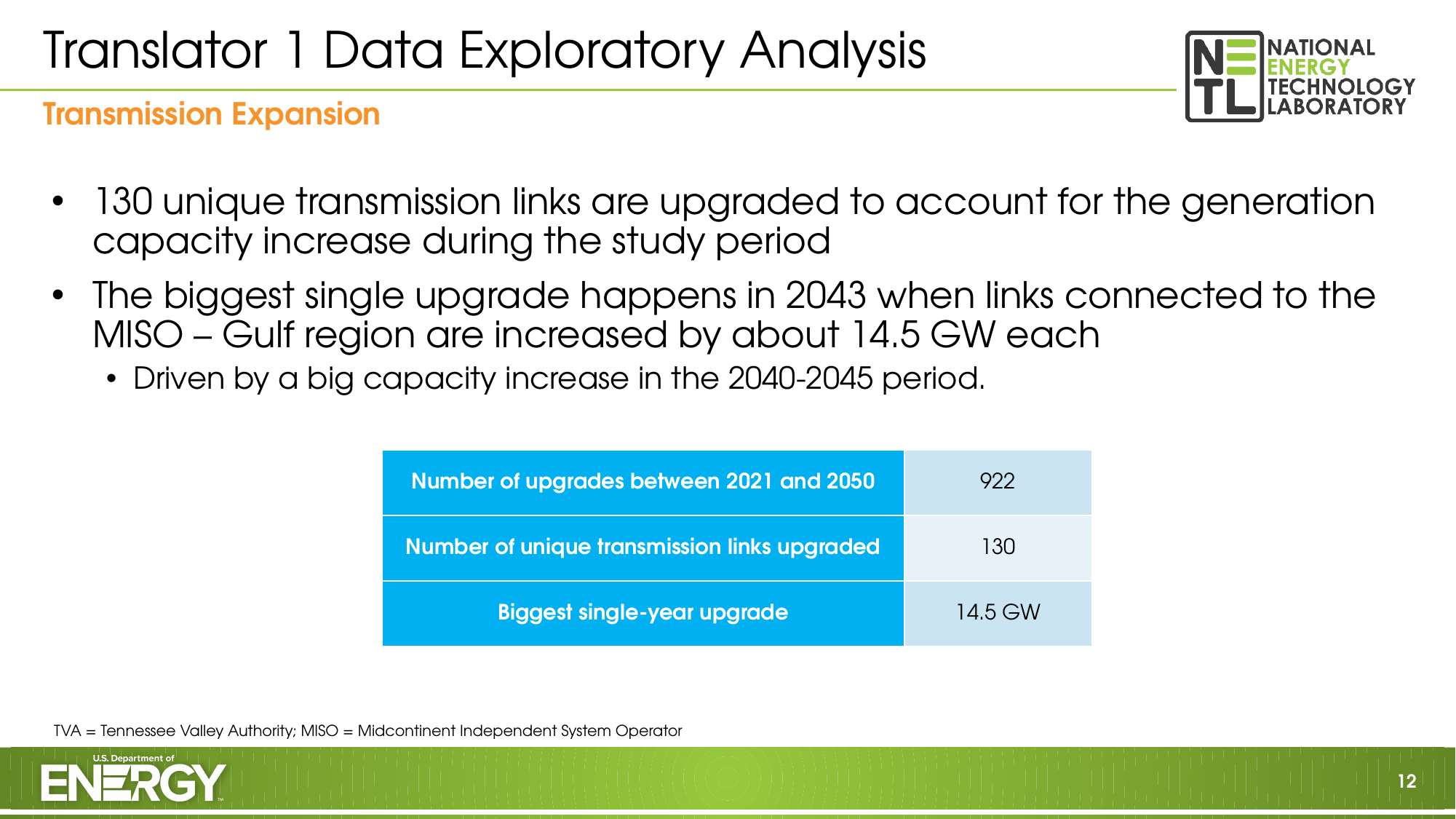

# Translator 1 Data Exploratory Analysis
Transmission Expansion

130 unique transmission links are upgraded to account for the generation capacity increase during the study period
The biggest single upgrade happens in 2043 when links connected to the MISO – Gulf region are increased by about 14.5 GW each
Driven by a big capacity increase in the 2040-2045 period.
| Number of upgrades between 2021 and 2050 | 922 |
| --- | --- |
| Number of unique transmission links upgraded | 130 |
| Biggest single-year upgrade | 14.5 GW |
TVA = Tennessee Valley Authority; MISO = Midcontinent Independent System Operator
12